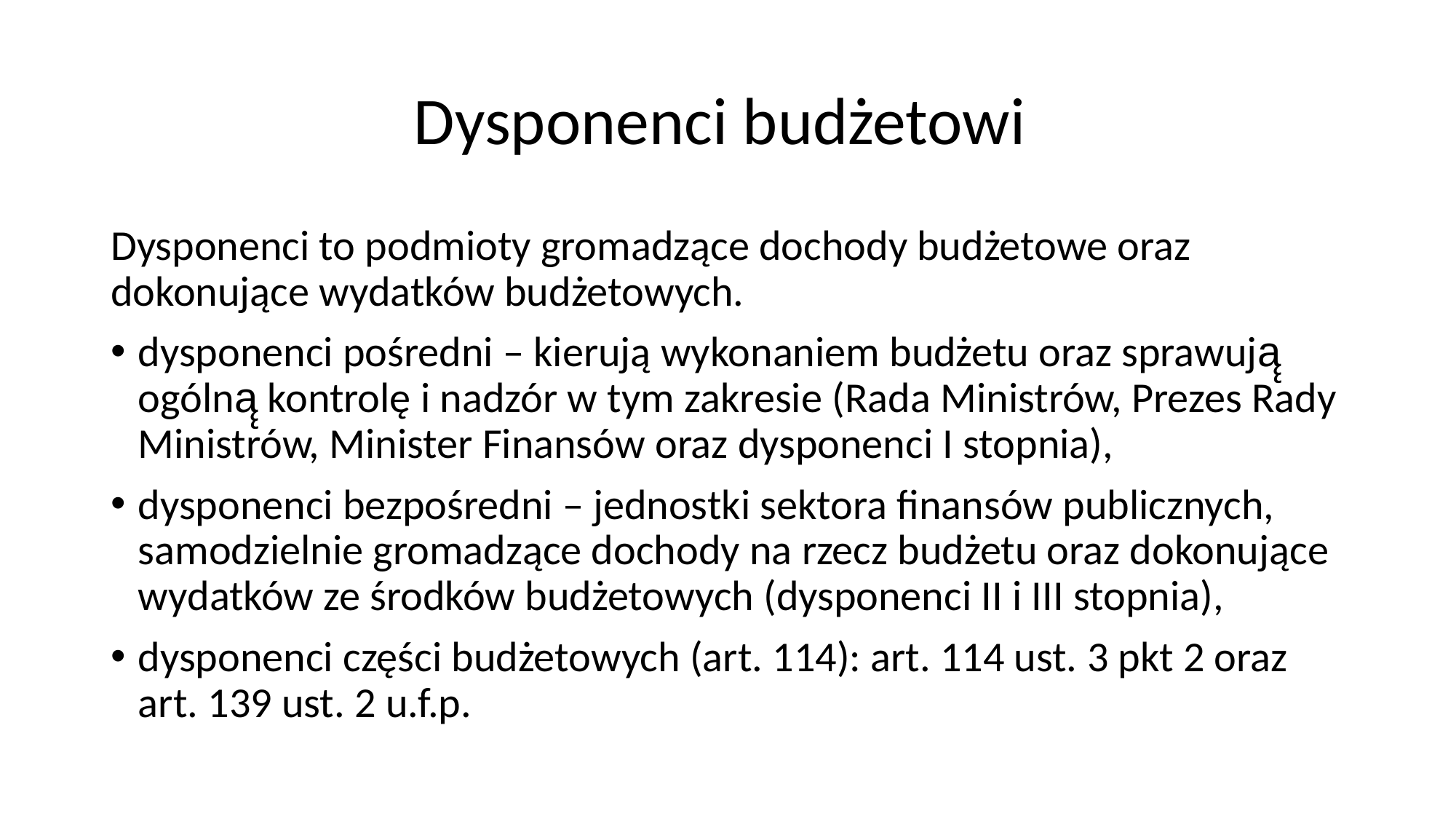

# Dysponenci budżetowi
Dysponenci to podmioty gromadzące dochody budżetowe oraz dokonujące wydatków budżetowych.
dysponenci pośredni – kierują wykonaniem budżetu oraz sprawują̨ ogólną̨ kontrolę i nadzór w tym zakresie (Rada Ministrów, Prezes Rady Ministrów, Minister Finansów oraz dysponenci I stopnia),
dysponenci bezpośredni – jednostki sektora finansów publicznych, samodzielnie gromadzące dochody na rzecz budżetu oraz dokonujące wydatków ze środków budżetowych (dysponenci II i III stopnia),
dysponenci części budżetowych (art. 114): art. 114 ust. 3 pkt 2 oraz art. 139 ust. 2 u.f.p.